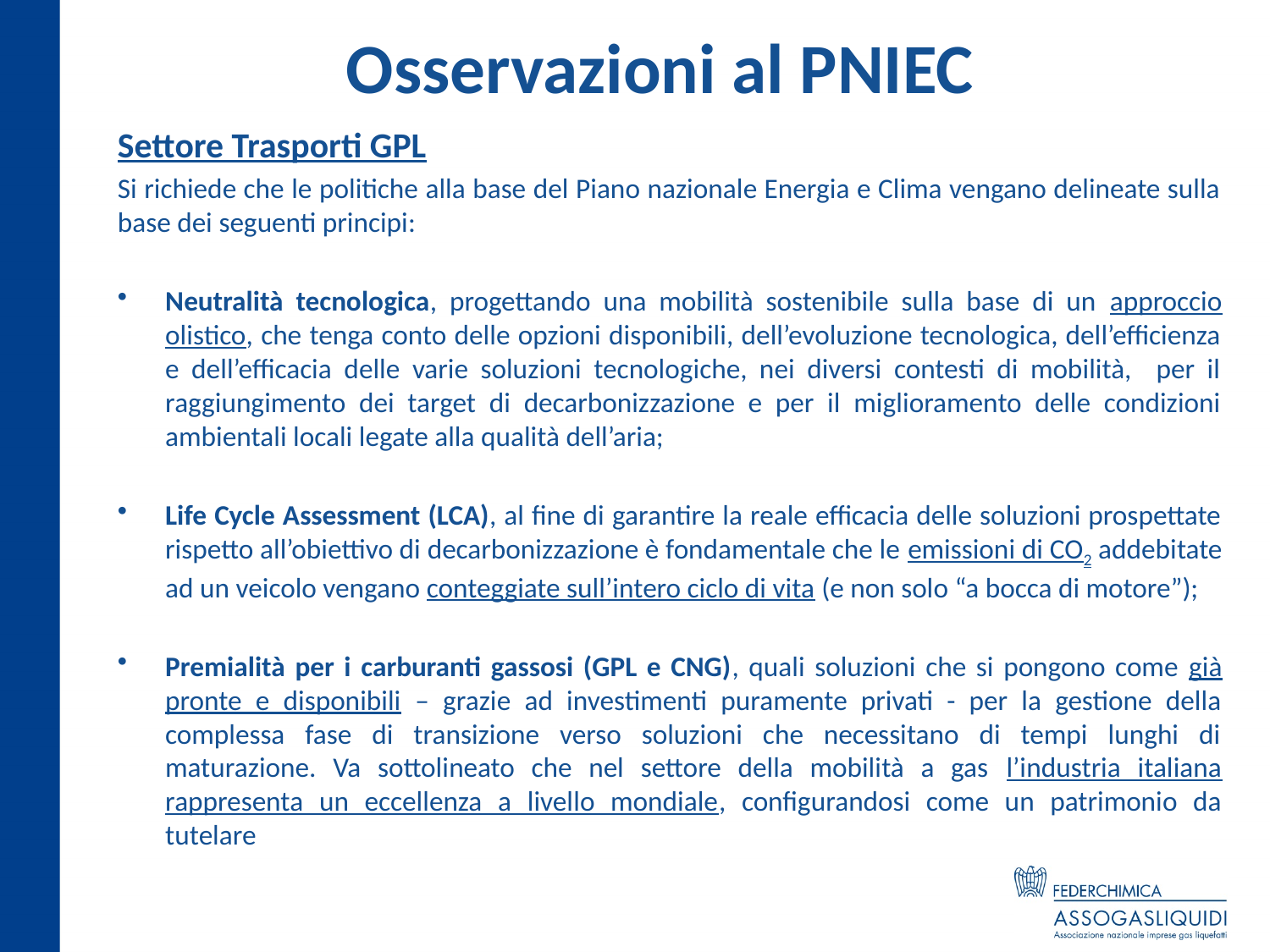

# Osservazioni al PNIEC
Settore Trasporti GPL
Si richiede che le politiche alla base del Piano nazionale Energia e Clima vengano delineate sulla base dei seguenti principi:

Neutralità tecnologica, progettando una mobilità sostenibile sulla base di un approccio olistico, che tenga conto delle opzioni disponibili, dell’evoluzione tecnologica, dell’efficienza e dell’efficacia delle varie soluzioni tecnologiche, nei diversi contesti di mobilità,  per il raggiungimento dei target di decarbonizzazione e per il miglioramento delle condizioni ambientali locali legate alla qualità dell’aria;

Life Cycle Assessment (LCA), al fine di garantire la reale efficacia delle soluzioni prospettate rispetto all’obiettivo di decarbonizzazione è fondamentale che le emissioni di CO2 addebitate ad un veicolo vengano conteggiate sull’intero ciclo di vita (e non solo “a bocca di motore”);

Premialità per i carburanti gassosi (GPL e CNG), quali soluzioni che si pongono come già pronte e disponibili – grazie ad investimenti puramente privati - per la gestione della complessa fase di transizione verso soluzioni che necessitano di tempi lunghi di maturazione. Va sottolineato che nel settore della mobilità a gas l’industria italiana rappresenta un eccellenza a livello mondiale, configurandosi come un patrimonio da tutelare